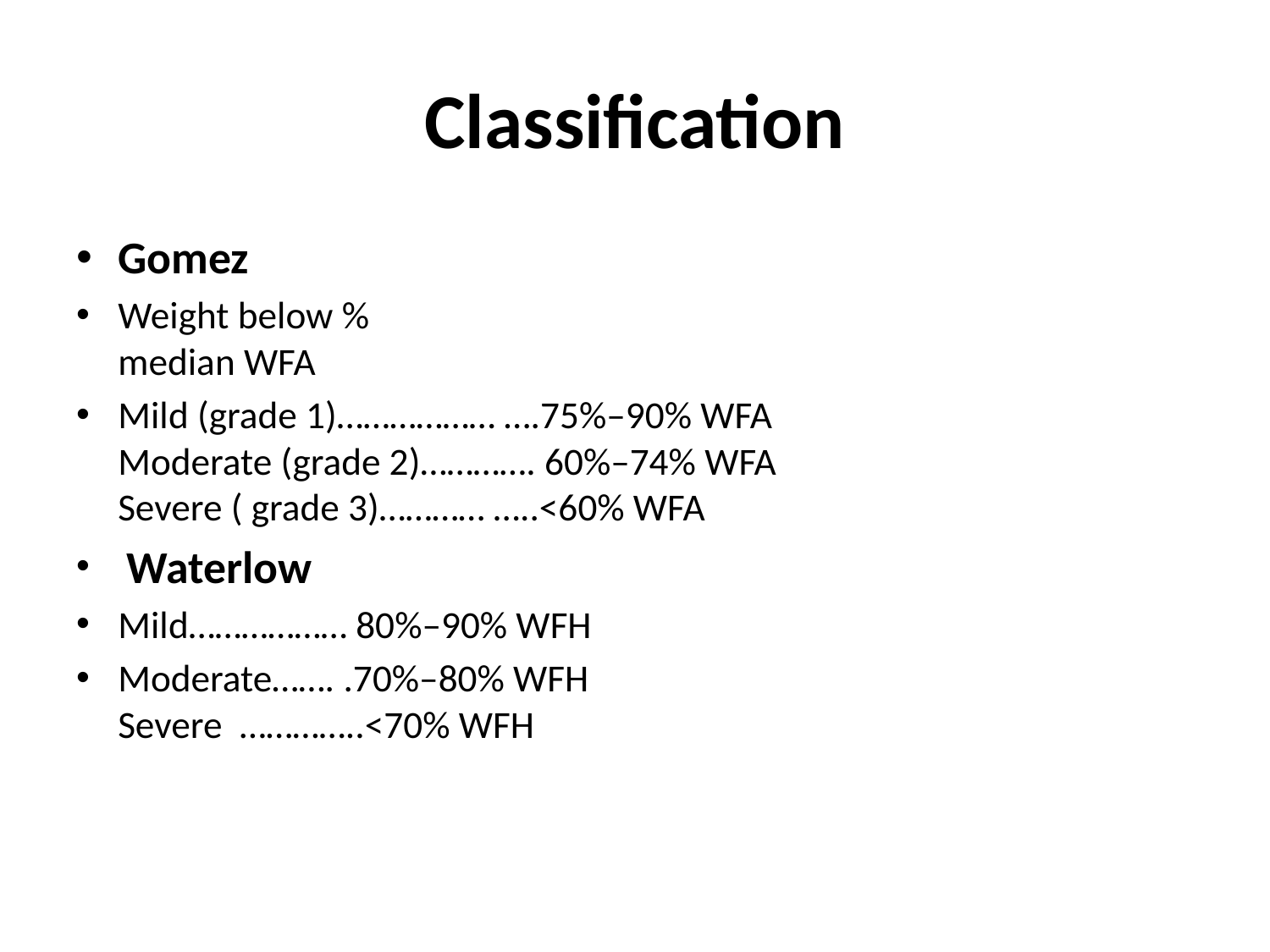

# Classification
Gomez
Weight below %
median WFA
Mild (grade 1)……………… ….75%–90% WFA
Moderate (grade 2)…………. 60%–74% WFA
Severe ( grade 3)………… …..<60% WFA
 Waterlow
Mild……………… 80%–90% WFH
Moderate……. .70%–80% WFH
Severe  …………..<70% WFH